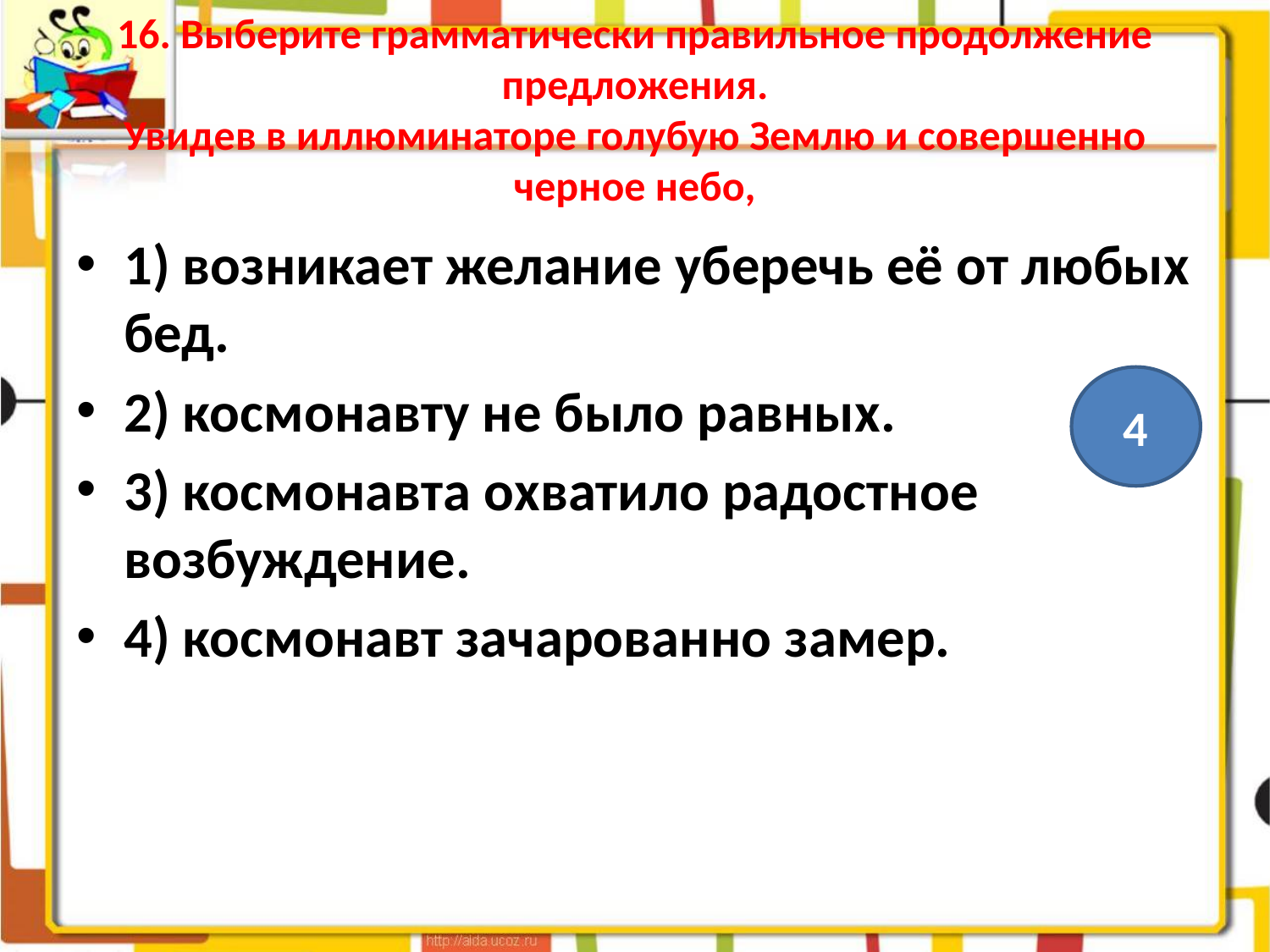

# 16. Выберите грамматически правильное продолжение предложения. Увидев в иллюминаторе голубую Землю и совершенно черное небо,
1) возникает желание уберечь её от любых бед.
2) космонавту не было равных.
3) космонавта охватило радостное возбуждение.
4) космонавт зачарованно замер.

4